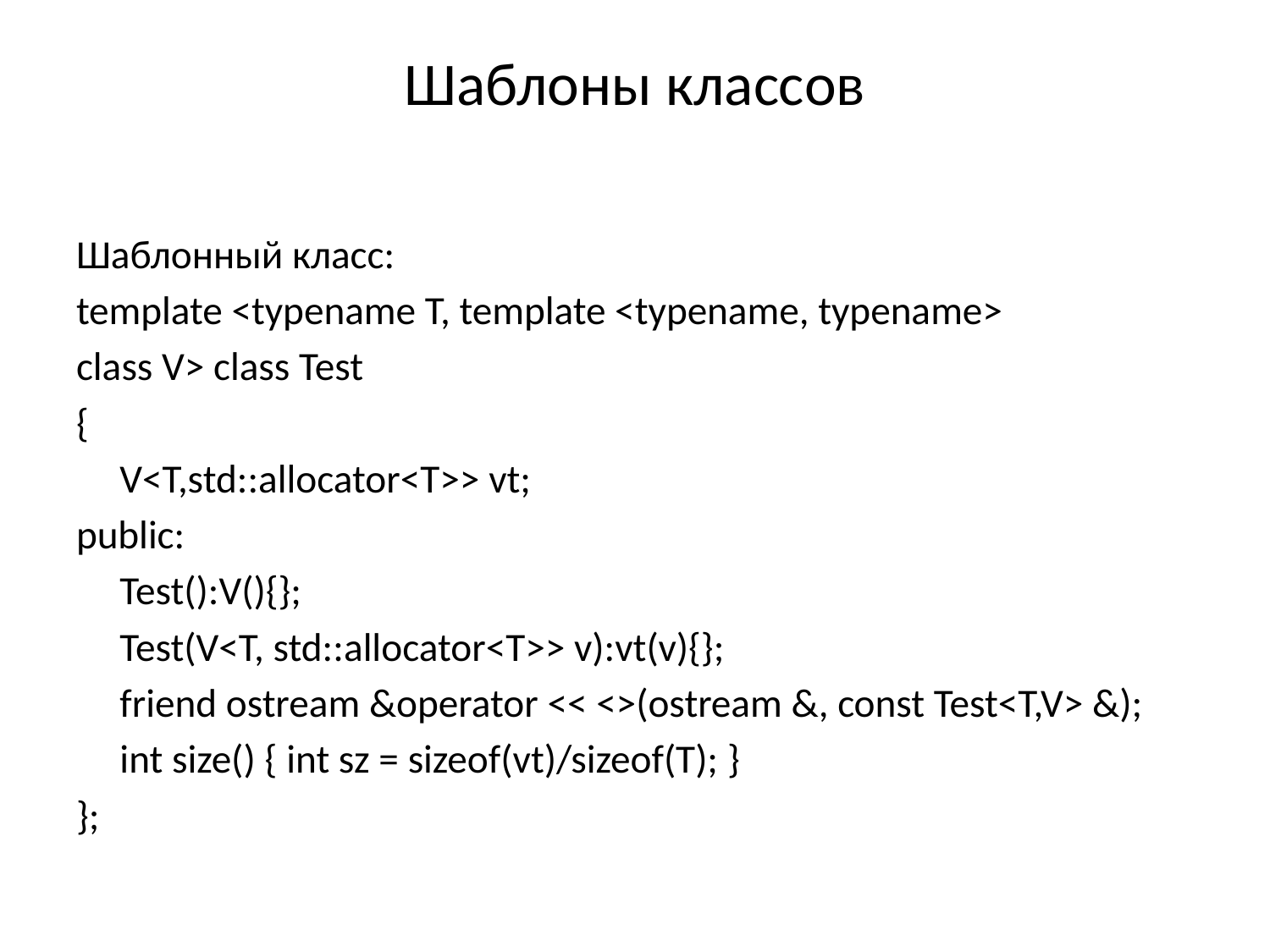

# Шаблоны классов
Шаблонный класс:
template <typename T, template <typename, typename>
class V> class Test
{
	V<T,std::allocator<T>> vt;
public:
	Test():V(){};
	Test(V<T, std::allocator<T>> v):vt(v){};
	friend ostream &operator << <>(ostream &, const Test<T,V> &);
	int size() { int sz = sizeof(vt)/sizeof(T); }
};